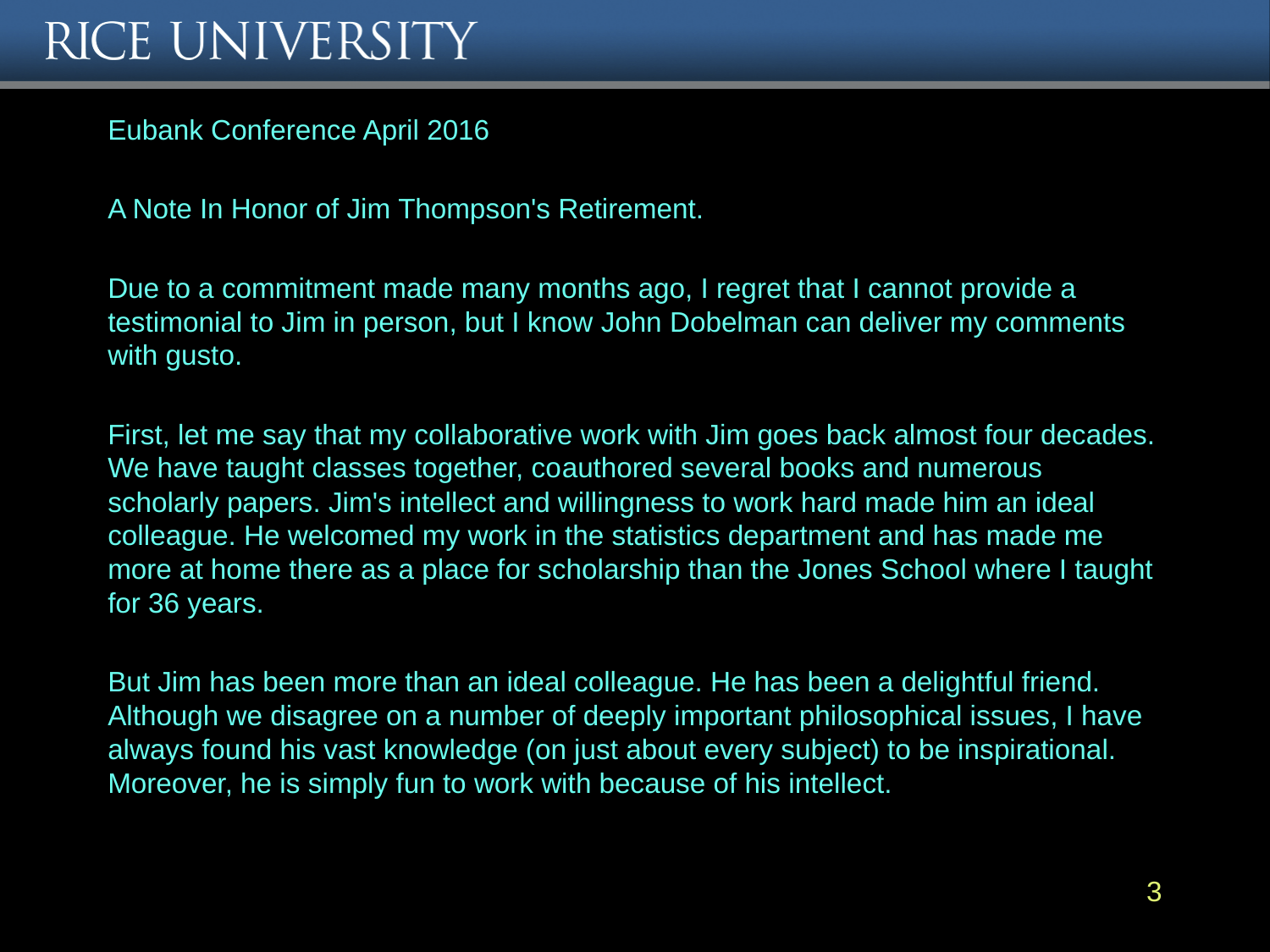

#
Eubank Conference April 2016

A Note In Honor of Jim Thompson's Retirement.

Due to a commitment made many months ago, I regret that I cannot provide a testimonial to Jim in person, but I know John Dobelman can deliver my comments with gusto.

First, let me say that my collaborative work with Jim goes back almost four decades. We have taught classes together, co­authored several books and numerous scholarly papers. Jim's intellect and willingness to work hard made him an ideal colleague. He welcomed my work in the statistics department and has made me more at home there as a place for scholarship than the Jones School where I taught for 36 years.

But Jim has been more than an ideal colleague. He has been a delightful friend. Although we disagree on a number of deeply important philosophical issues, I have always found his vast knowledge (on just about every subject) to be inspirational. Moreover, he is simply fun to work with because of his intellect.

3